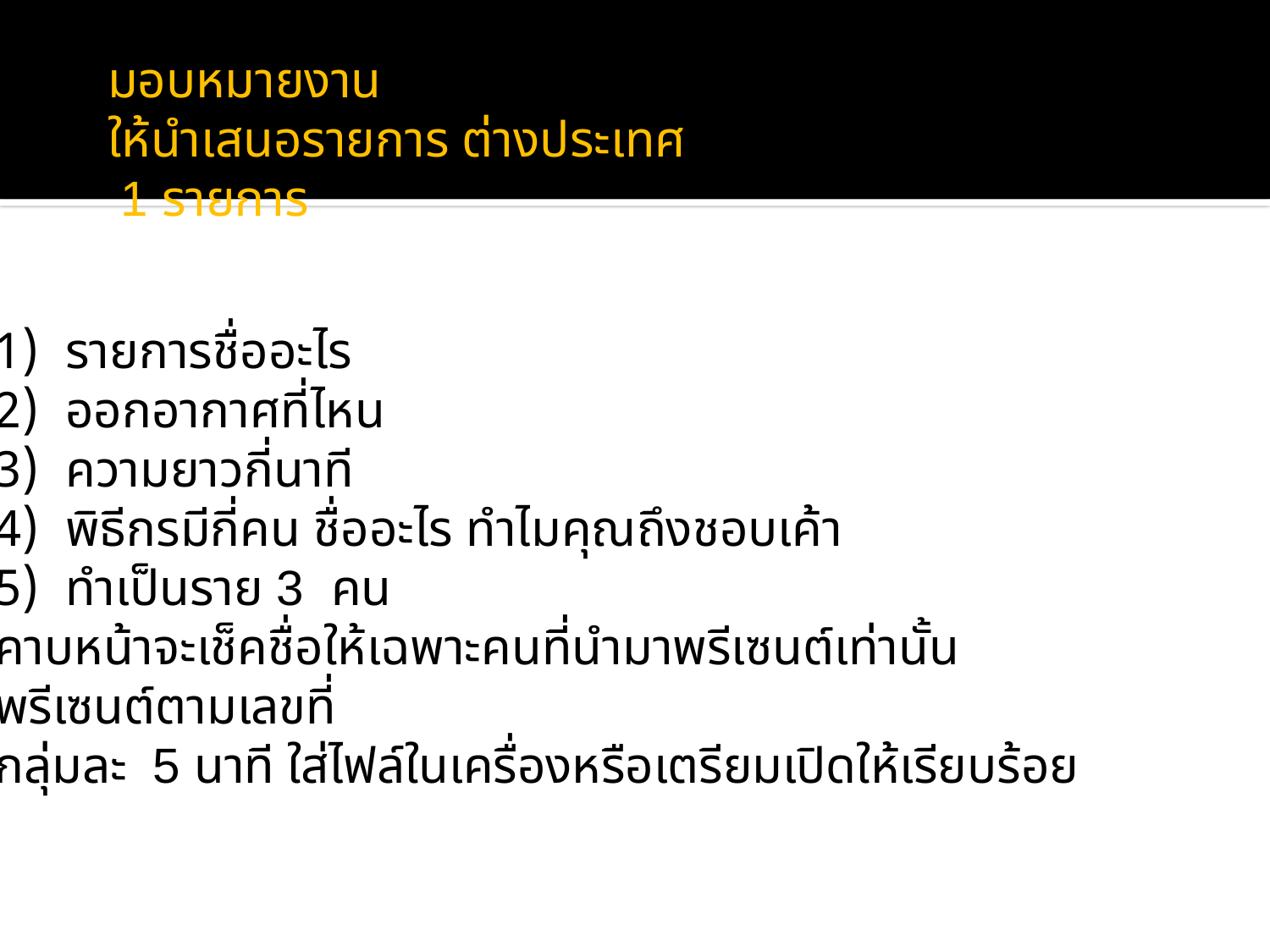

มอบหมายงาน
ให้นำเสนอรายการ ต่างประเทศ 1 รายการ
#

รายการชื่ออะไร
ออกอากาศที่ไหน
ความยาวกี่นาที
พิธีกรมีกี่คน ชื่ออะไร ทำไมคุณถึงชอบเค้า
ทำเป็นราย 3  คน
คาบหน้าจะเช็คชื่อให้เฉพาะคนที่นำมาพรีเซนต์เท่านั้น
พรีเซนต์ตามเลขที่
กลุ่มละ  5 นาที ใส่ไฟล์ในเครื่องหรือเตรียมเปิดให้เรียบร้อย